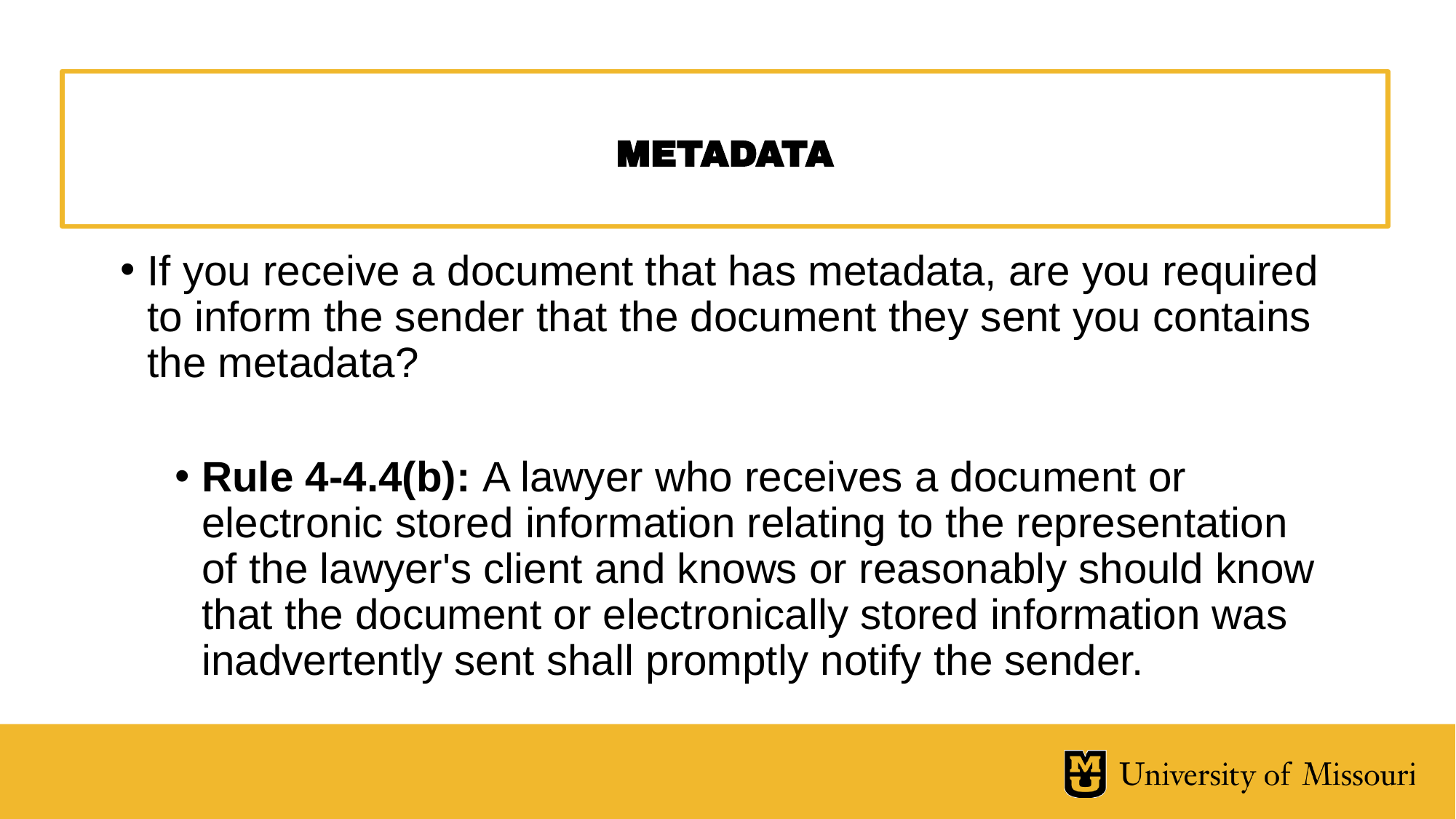

# METADATA
If you receive a document that has metadata, are you required to inform the sender that the document they sent you contains the metadata?

Rule 4-4.4(b): A lawyer who receives a document or electronic stored information relating to the representation of the lawyer's client and knows or reasonably should know that the document or electronically stored information was inadvertently sent shall promptly notify the sender.